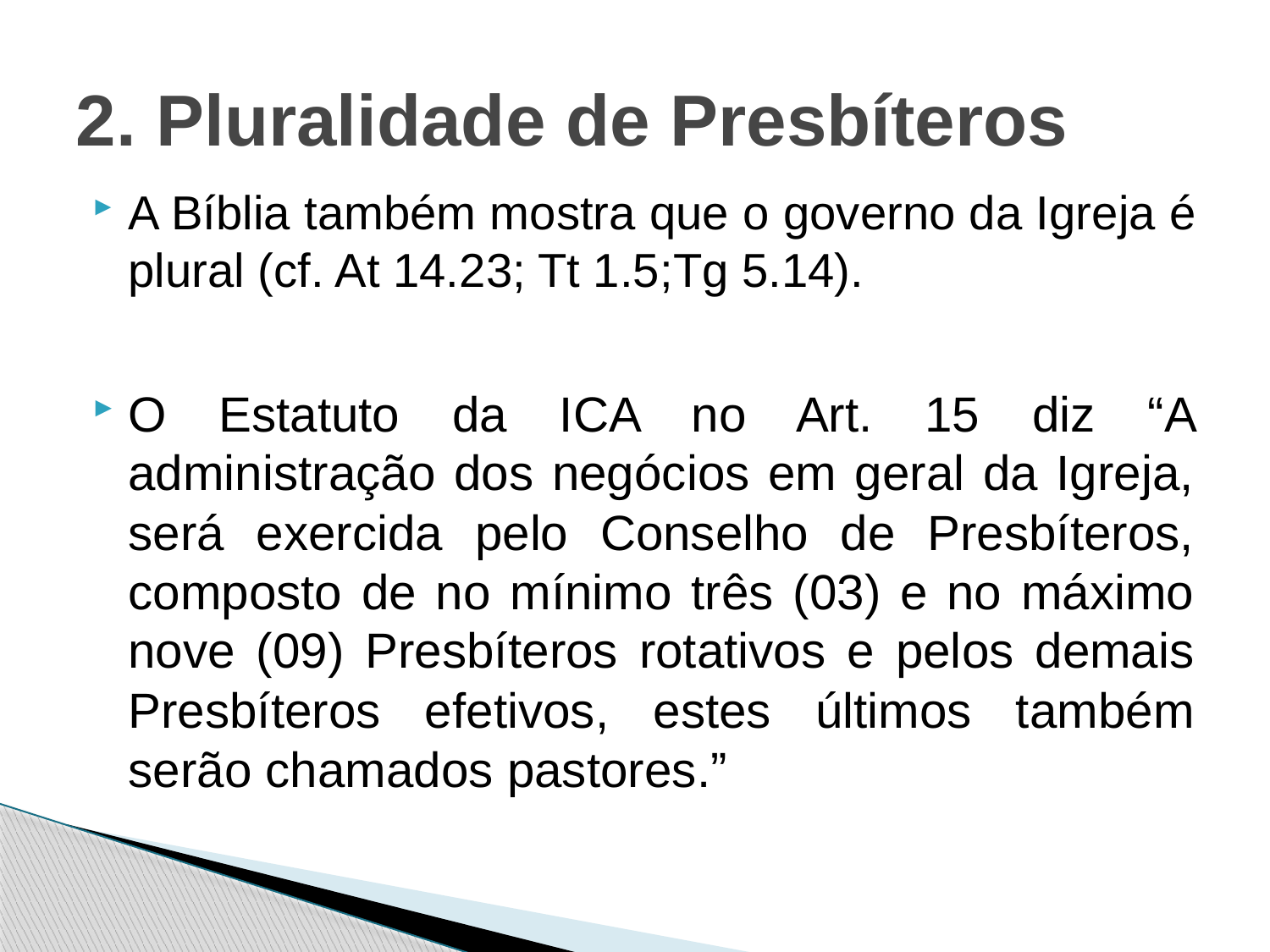

# 2. Pluralidade de Presbíteros
A Bíblia também mostra que o governo da Igreja é plural (cf. At 14.23; Tt 1.5;Tg 5.14).
O Estatuto da ICA no Art. 15 diz “A administração dos negócios em geral da Igreja, será exercida pelo Conselho de Presbíteros, composto de no mínimo três (03) e no máximo nove (09) Presbíteros rotativos e pelos demais Presbíteros efetivos, estes últimos também serão chamados pastores.”